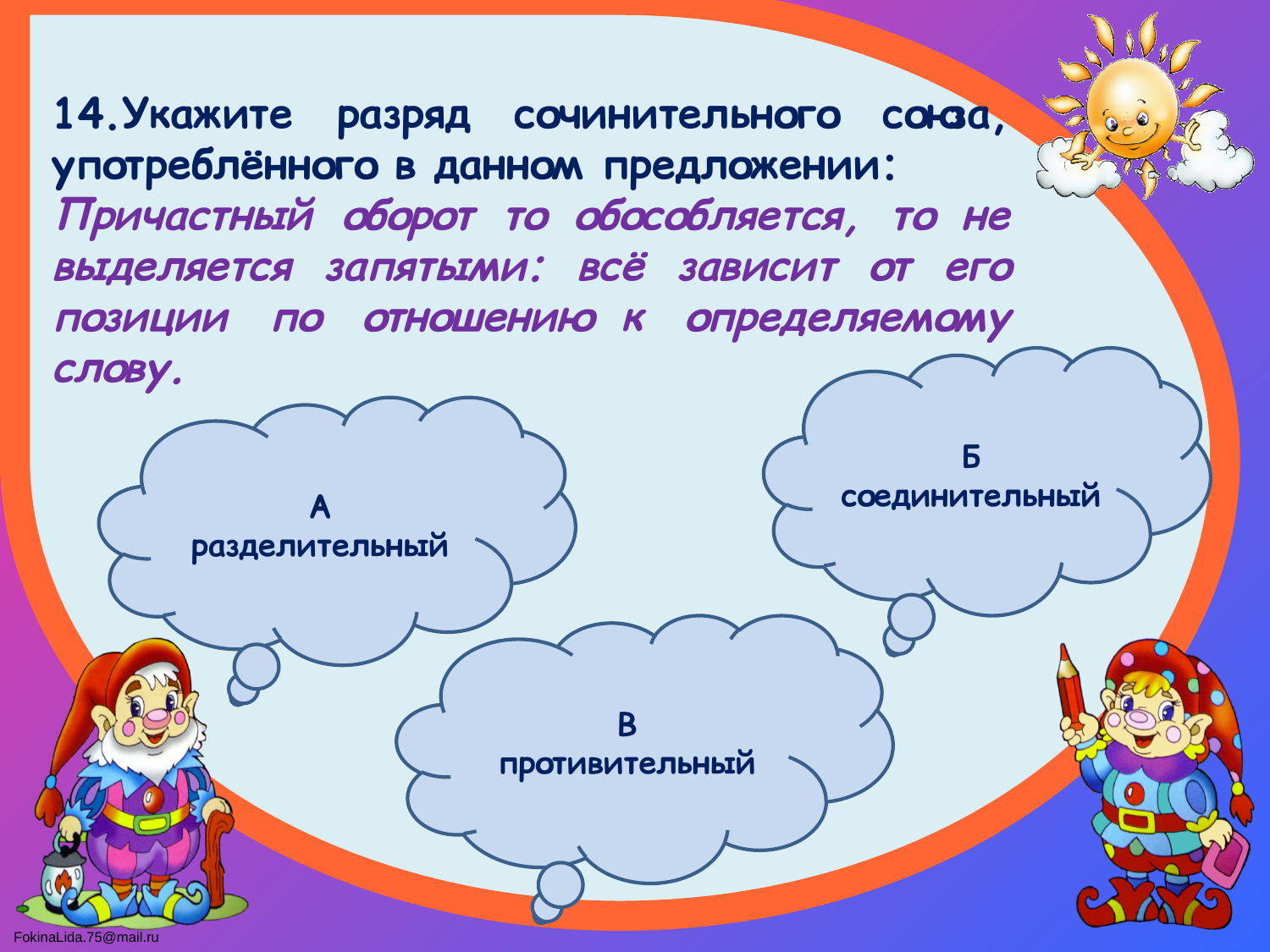

14.Укажите разряд сочинительного союза, употреблённого в данном предложении:
Причастный оборот то обособляется, то не выделяется запятыми: всё зависит от его позиции по отношению к определяемому слову.

Б
соединительный
А
разделительный
В
противительный